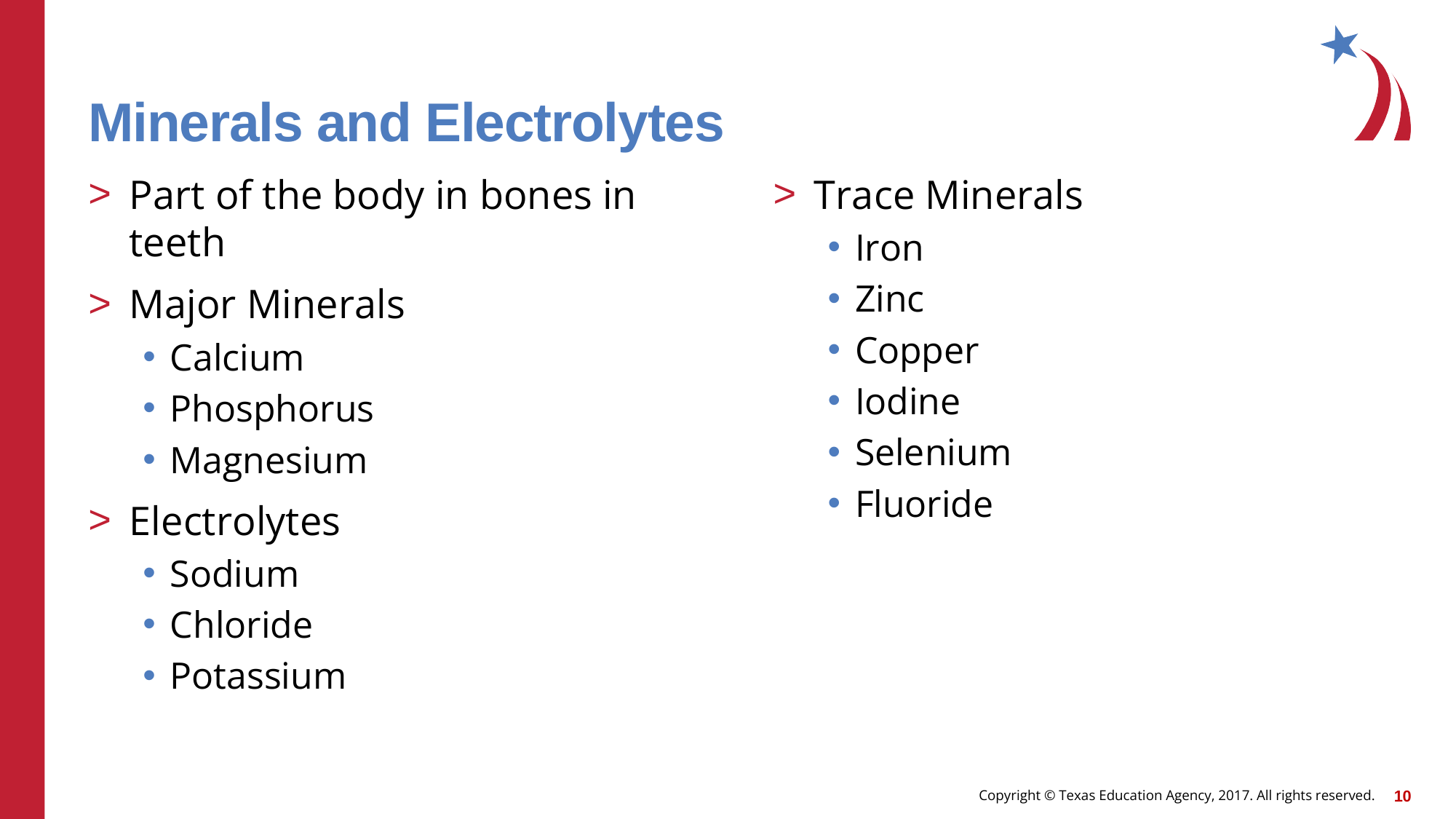

# Minerals and Electrolytes
Part of the body in bones in teeth
Major Minerals
Calcium
Phosphorus
Magnesium
Electrolytes
Sodium
Chloride
Potassium
Trace Minerals
Iron
Zinc
Copper
Iodine
Selenium
Fluoride